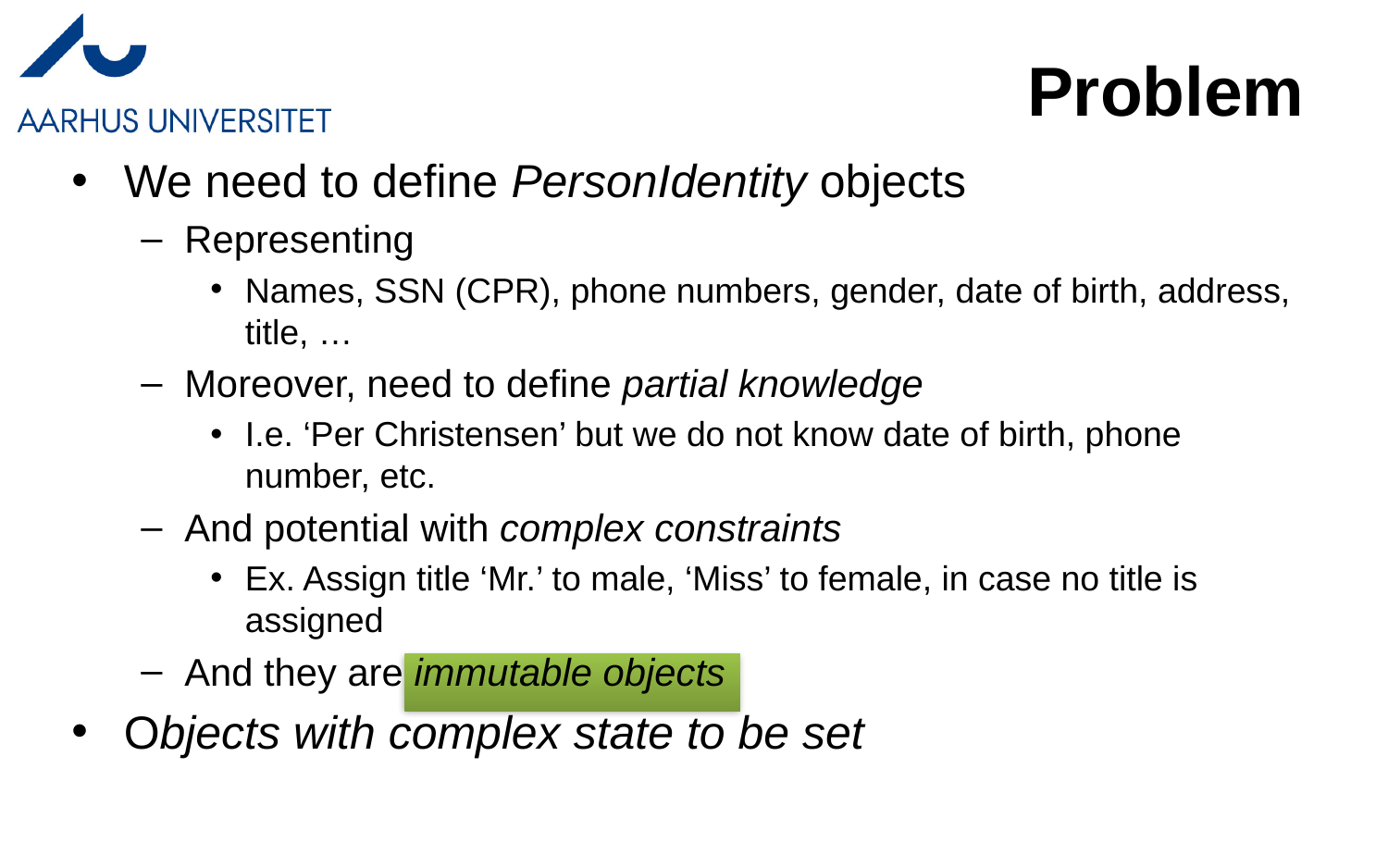

Problem
We need to define PersonIdentity objects
Representing
Names, SSN (CPR), phone numbers, gender, date of birth, address, title, …
Moreover, need to define partial knowledge
I.e. ‘Per Christensen’ but we do not know date of birth, phone number, etc.
And potential with complex constraints
Ex. Assign title ‘Mr.’ to male, ‘Miss’ to female, in case no title is assigned
And they are immutable objects
Objects with complex state to be set